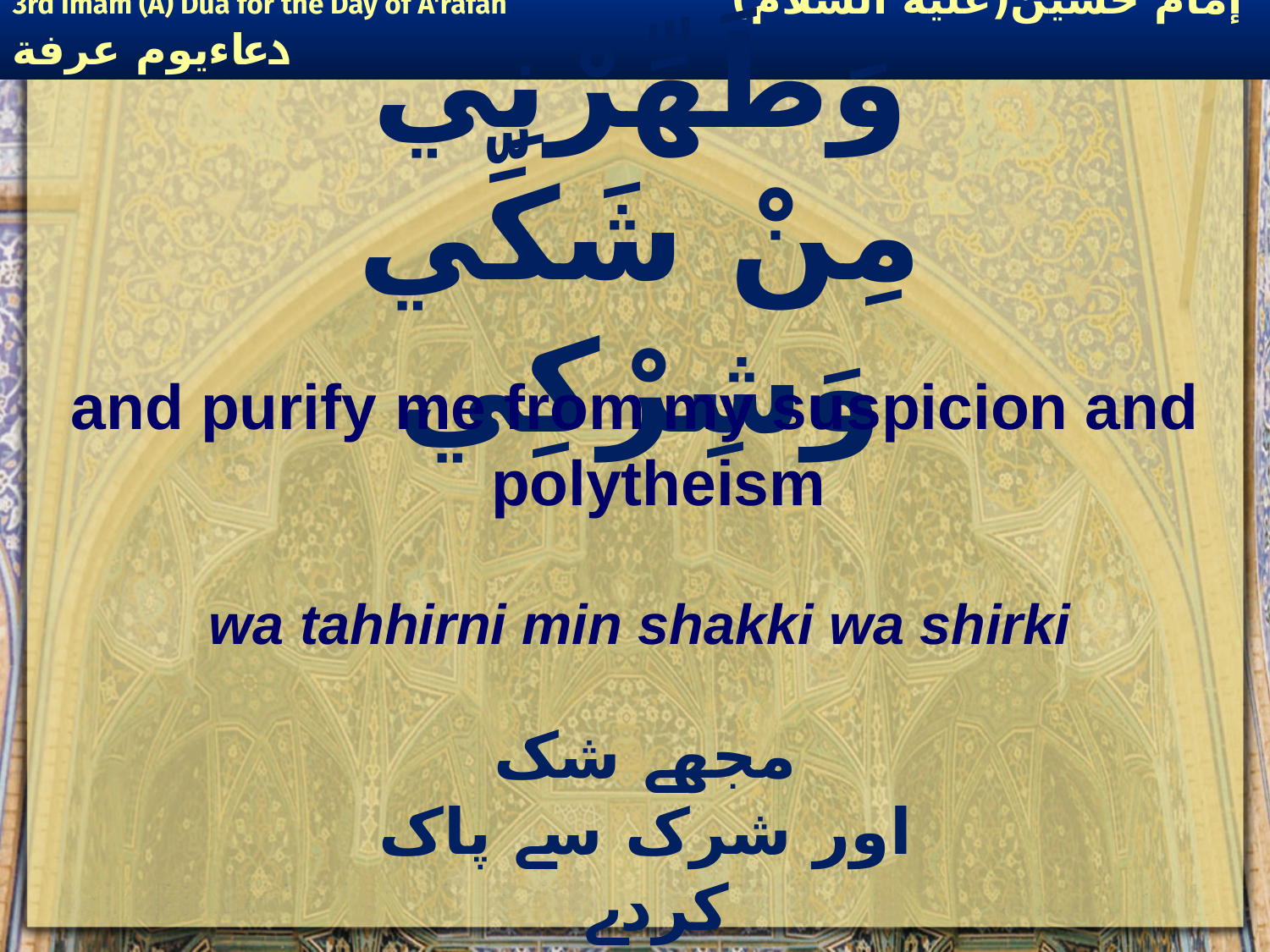

# وَطَهِّرْنِي مِنْ شَكِّي وَشِرْكِي
and purify me from my suspicion and polytheism
wa tahhirni min shakki wa shirki
مجھے شک اور شرک سے پاک کردے